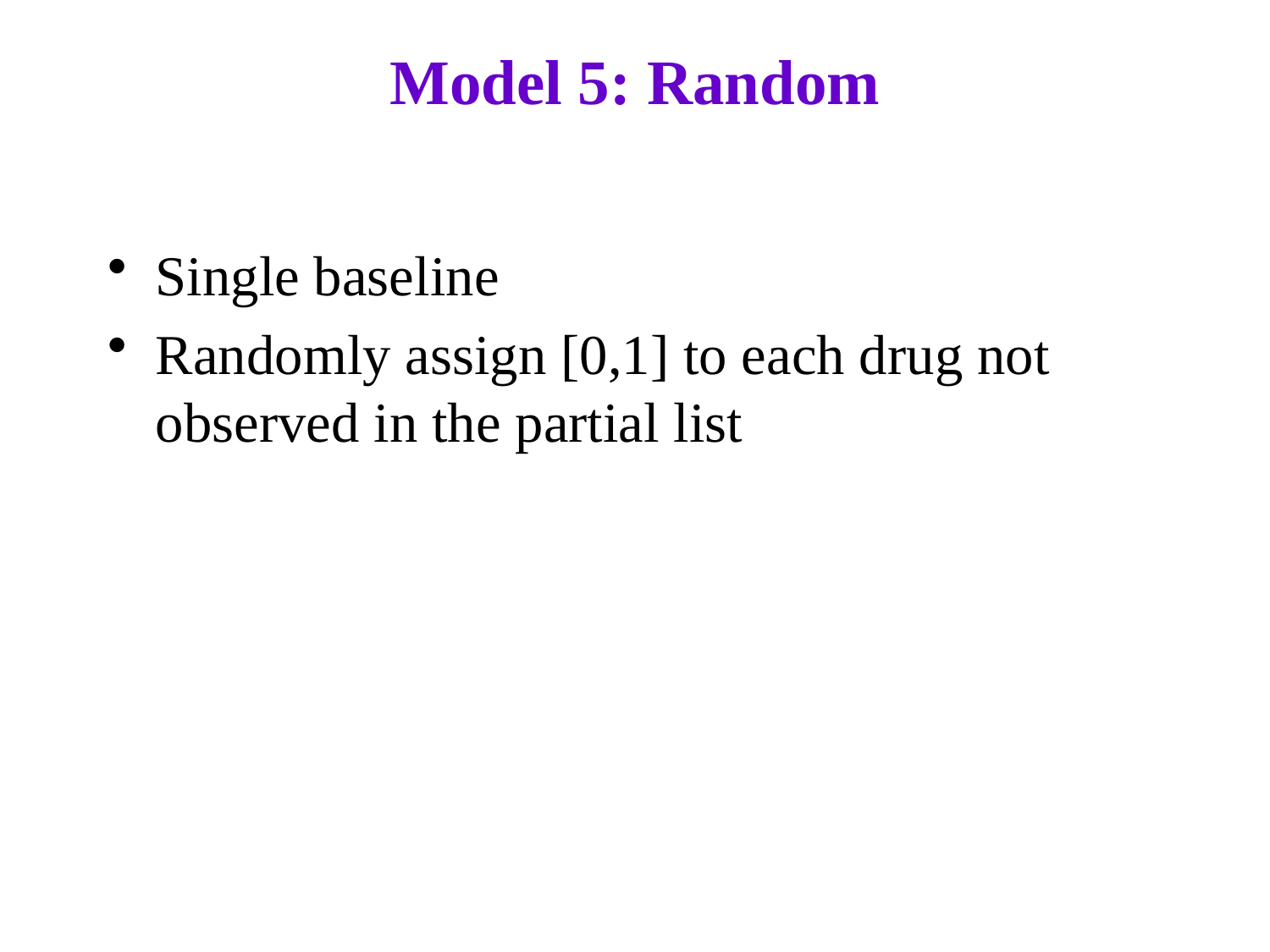

# Model 5: Random
Single baseline
Randomly assign [0,1] to each drug not observed in the partial list